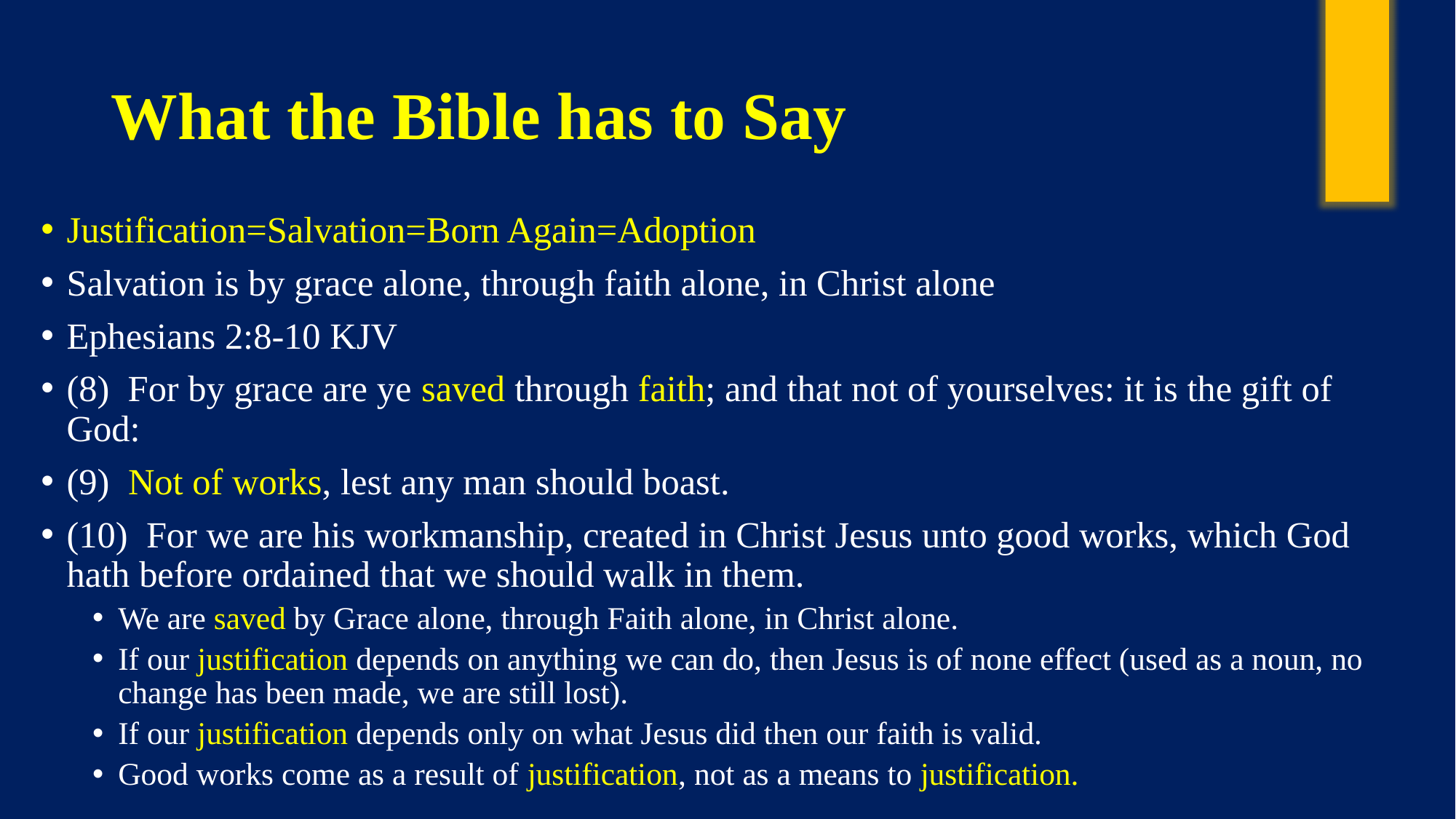

# What the Bible has to Say
Justification=Salvation=Born Again=Adoption
Salvation is by grace alone, through faith alone, in Christ alone
Ephesians 2:8-10 KJV
(8)  For by grace are ye saved through faith; and that not of yourselves: it is the gift of God:
(9)  Not of works, lest any man should boast.
(10)  For we are his workmanship, created in Christ Jesus unto good works, which God hath before ordained that we should walk in them.
We are saved by Grace alone, through Faith alone, in Christ alone.
If our justification depends on anything we can do, then Jesus is of none effect (used as a noun, no change has been made, we are still lost).
If our justification depends only on what Jesus did then our faith is valid.
Good works come as a result of justification, not as a means to justification.